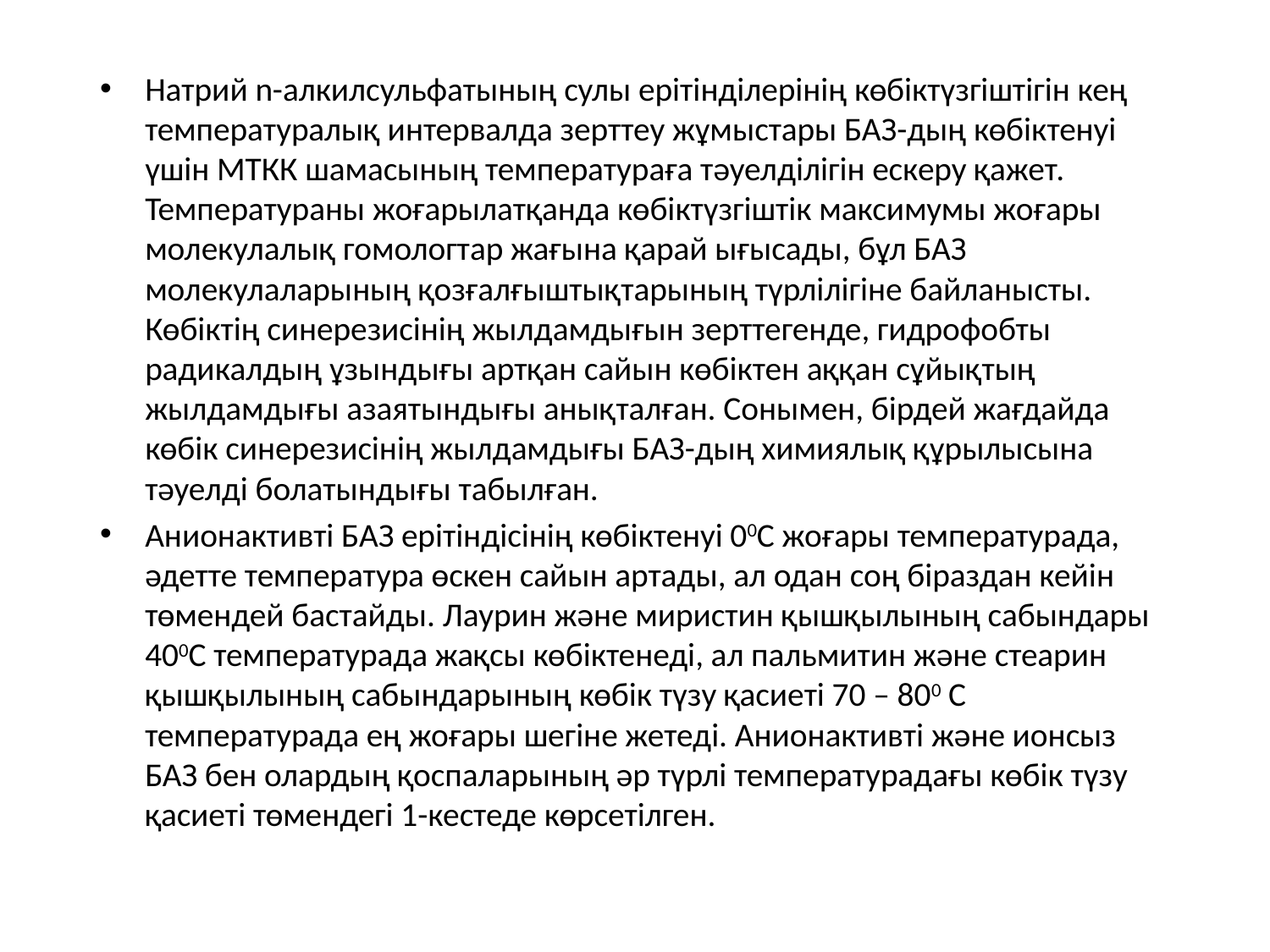

Натрий n-алкилсульфатының сулы ерітінділерінің көбіктүзгіштігін кең температуралық интервалда зерттеу жұмыстары БАЗ-дың көбіктенуі үшін МТКК шамасының температураға тәуелділігін ескеру қажет. Температураны жоғарылатқанда көбіктүзгіштік максимумы жоғары молекулалық гомологтар жағына қарай ығысады, бұл БАЗ молекулаларының қозғалғыштықтарының түрлілігіне байланысты. Көбіктің синерезисінің жылдамдығын зерттегенде, гидрофобты радикалдың ұзындығы артқан сайын көбіктен аққан сұйықтың жылдамдығы азаятындығы анықталған. Сонымен, бірдей жағдайда көбік синерезисінің жылдамдығы БАЗ-дың химиялық құрылысына тәуелді болатындығы табылған.
Анионактивтi БАЗ ерiтiндiсiнiң көбiктенуi 00С жоғары температурада, әдетте температура өскен сайын артады, ал одан соң бiраздан кейiн төмендей бастайды. Лаурин және миристин қышқылының сабындары 400С температурада жақсы көбiктенедi, ал пальмитин және стеарин қышқылының сабындарының көбiк түзу қасиетi 70 – 800 С температурада ең жоғары шегiне жетедi. Анионактивтi және ионсыз БАЗ бен олардың қоспаларының әр түрлi температурадағы көбiк түзу қасиетi төмендегi 1-кестеде көрсетiлген.